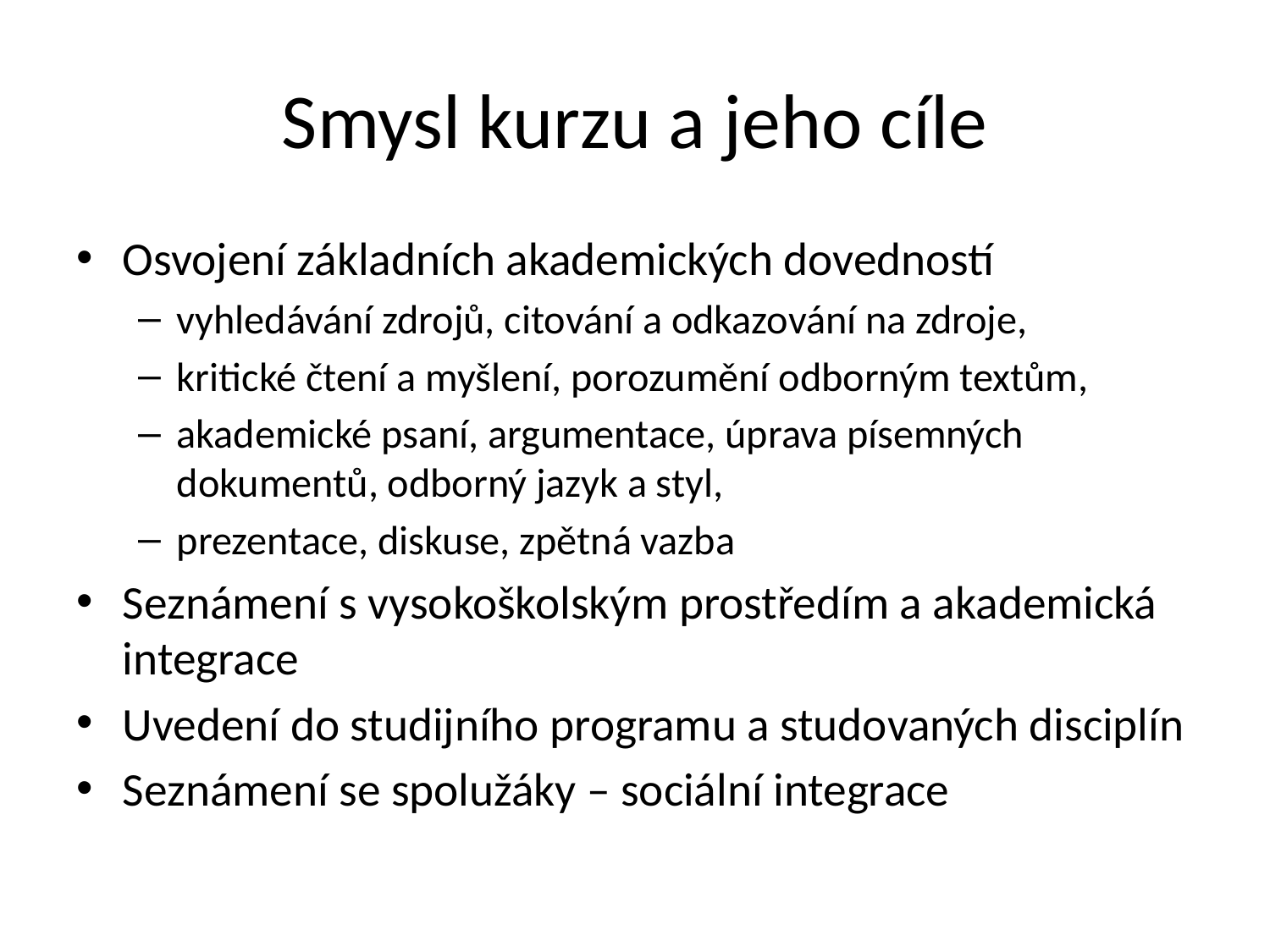

# Smysl kurzu a jeho cíle
Osvojení základních akademických dovedností
vyhledávání zdrojů, citování a odkazování na zdroje,
kritické čtení a myšlení, porozumění odborným textům,
akademické psaní, argumentace, úprava písemných dokumentů, odborný jazyk a styl,
prezentace, diskuse, zpětná vazba
Seznámení s vysokoškolským prostředím a akademická integrace
Uvedení do studijního programu a studovaných disciplín
Seznámení se spolužáky – sociální integrace